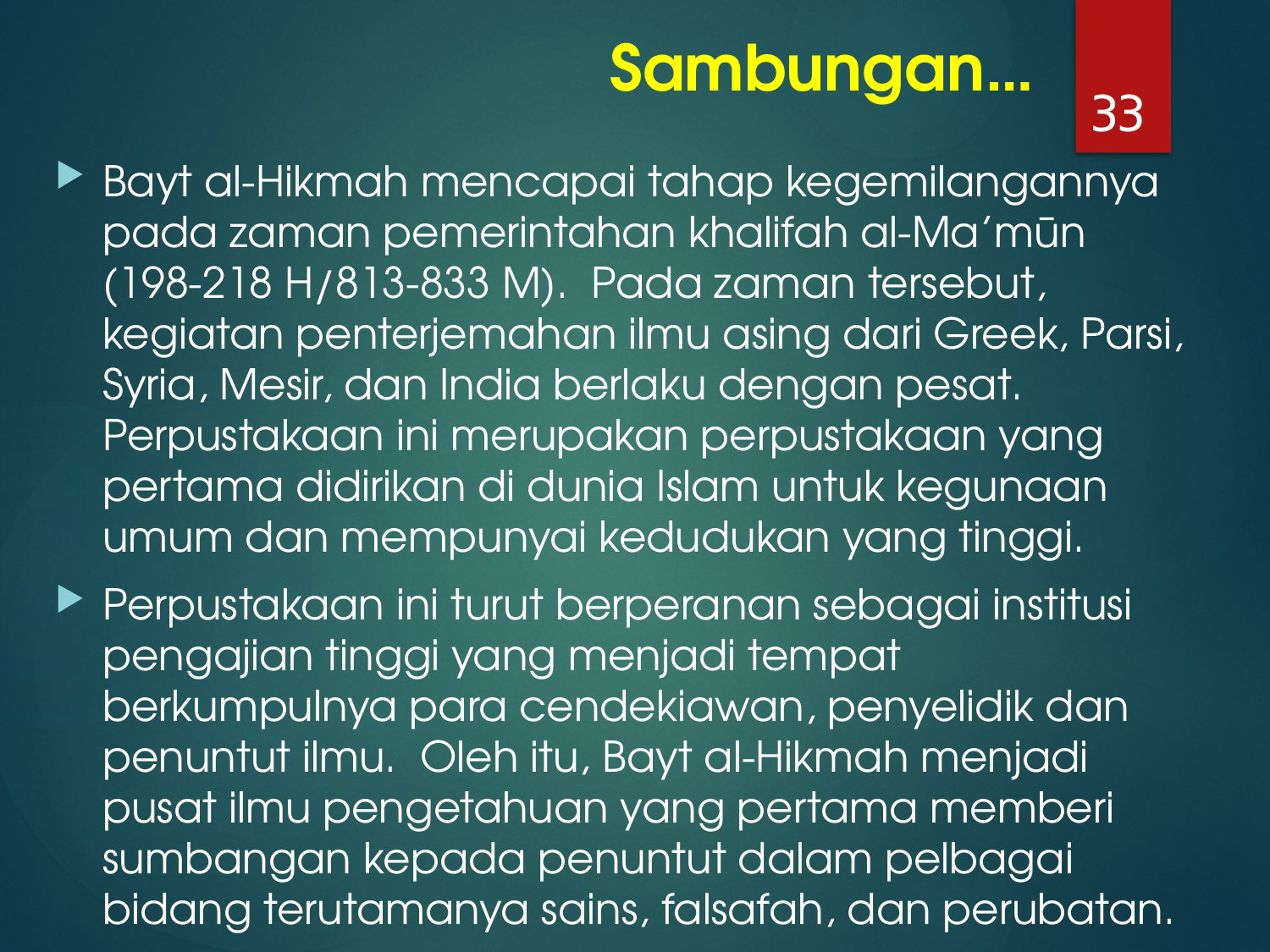

# Sambungan…
33
Bayt al-Hikmah mencapai tahap kegemilangannya pada zaman pemerintahan khalifah al-Ma’mūn (198-218 H/813-833 M).  Pada zaman tersebut, kegiatan penterjemahan ilmu asing dari Greek, Parsi, Syria, Mesir, dan India berlaku dengan pesat.  Perpustakaan ini merupakan perpustakaan yang pertama didirikan di dunia Islam untuk kegunaan umum dan mempunyai kedudukan yang tinggi.
Perpustakaan ini turut berperanan sebagai institusi pengajian tinggi yang menjadi tempat berkumpulnya para cendekiawan, penyelidik dan penuntut ilmu.  Oleh itu, Bayt al-Hikmah menjadi pusat ilmu pengetahuan yang pertama memberi sumbangan kepada penuntut dalam pelbagai bidang terutamanya sains, falsafah, dan perubatan.